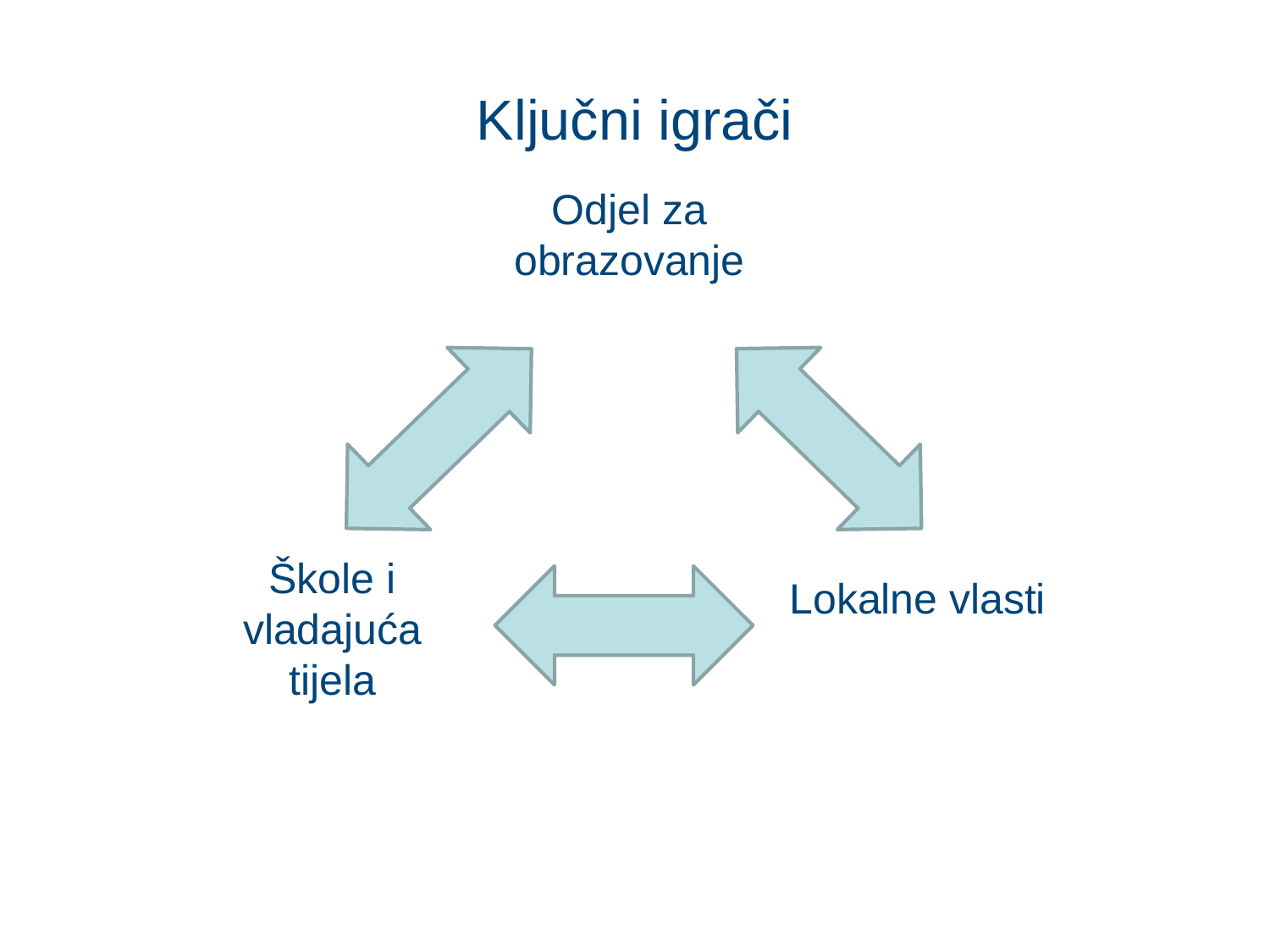

Ključni igrači
Odjel za obrazovanje

Škole i vladajuća tijela
Lokalne vlasti